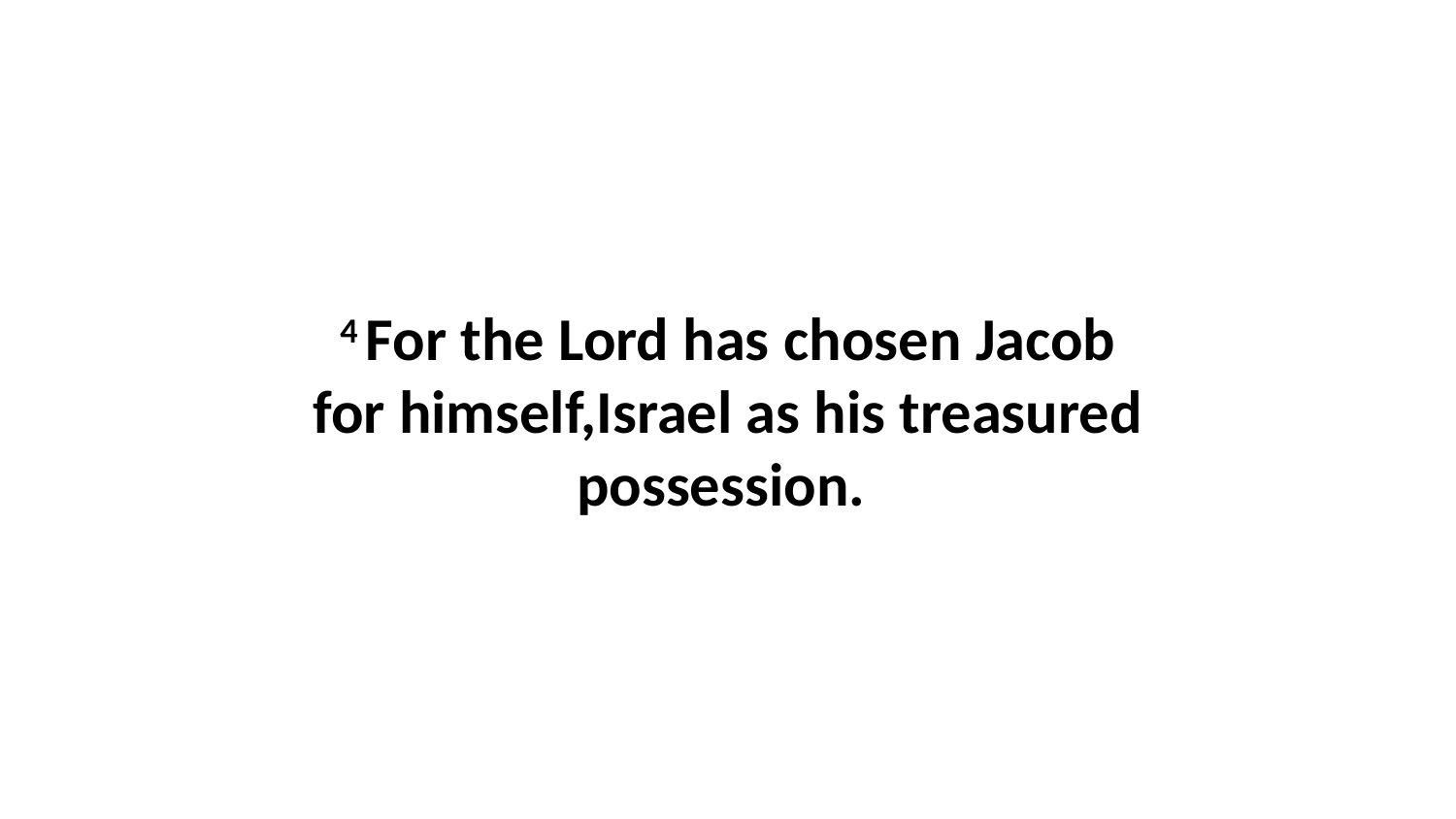

4 For the Lord has chosen Jacob for himself,Israel as his treasured possession.